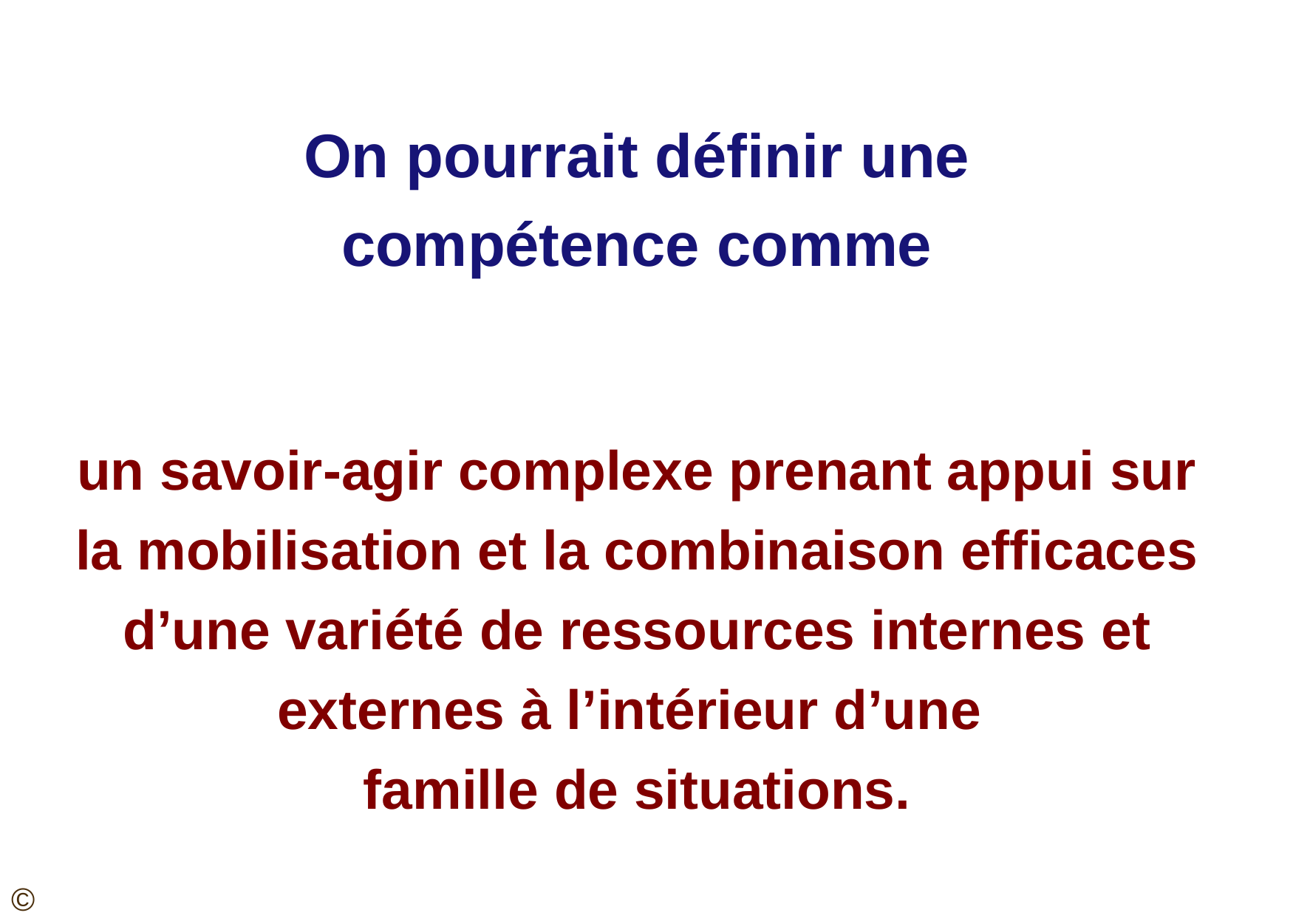

On pourrait définir une compétence comme
un savoir-agir complexe prenant appui sur la mobilisation et la combinaison efficaces d’une variété de ressources internes et externes à l’intérieur d’une
famille de situations.